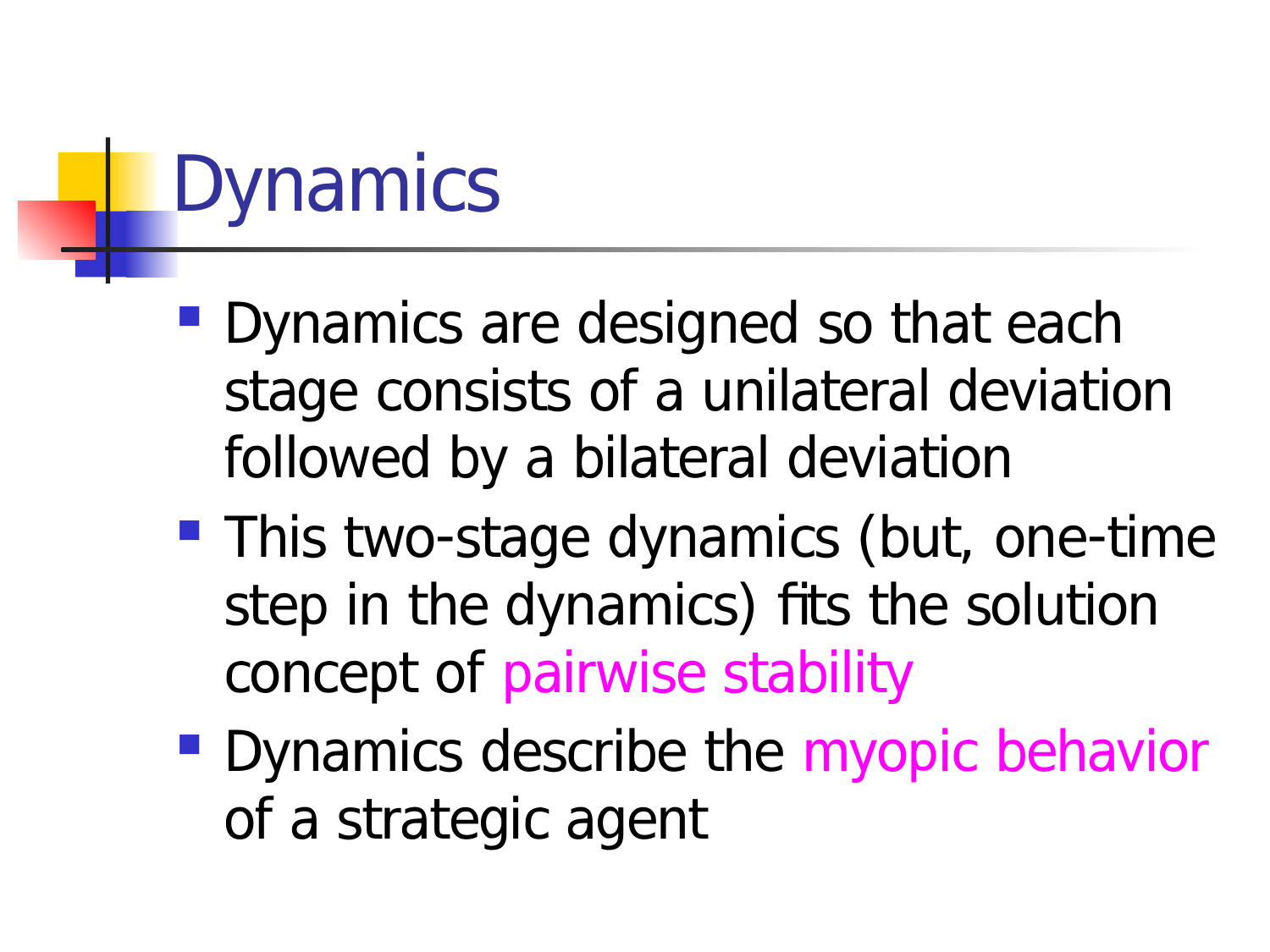

# Dynamics
Dynamics are designed so that each stage consists of a unilateral deviation followed by a bilateral deviation
This two-stage dynamics (but, one-time step in the dynamics) fits the solution concept of pairwise stability
Dynamics describe the myopic behavior of a strategic agent